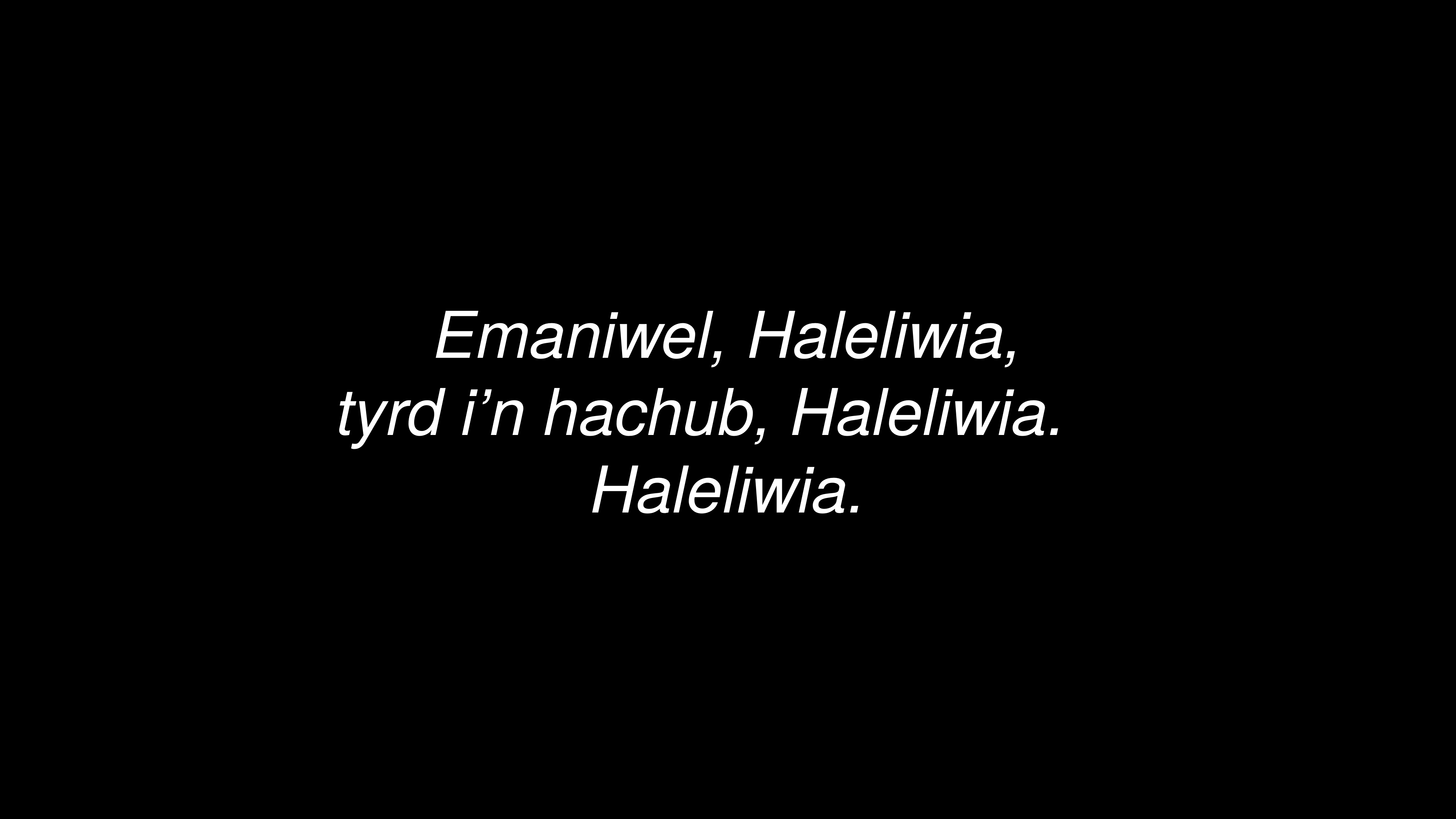

Emaniwel, Haleliwia,
tyrd i’n hachub, Haleliwia.
Haleliwia.